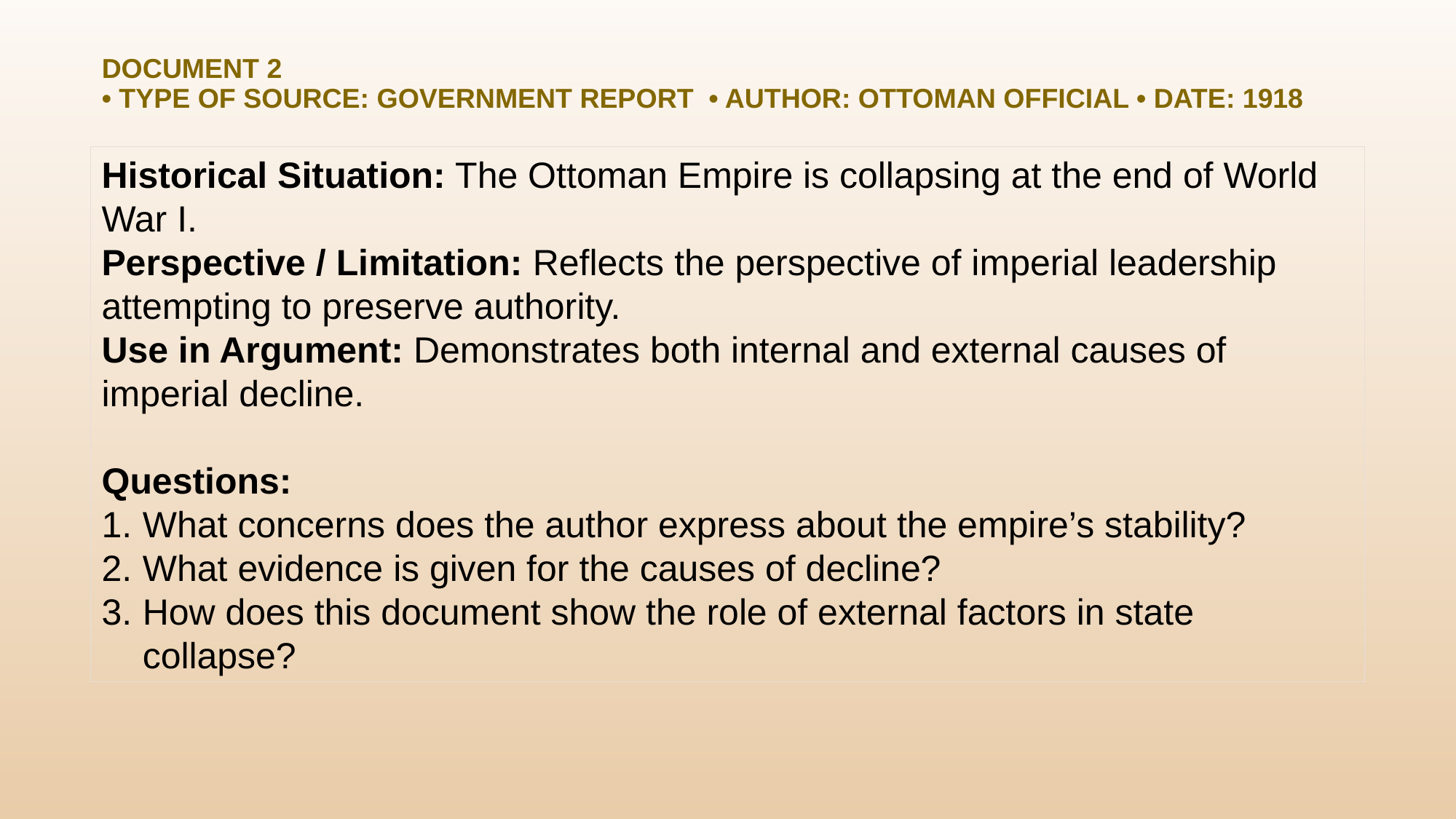

# Document 2 • Type of Source: Government Report  • Author: Ottoman Official • Date: 1918
Historical Situation: The Ottoman Empire is collapsing at the end of World War I.
Perspective / Limitation: Reflects the perspective of imperial leadership attempting to preserve authority.
Use in Argument: Demonstrates both internal and external causes of imperial decline.

Questions:
What concerns does the author express about the empire’s stability?
What evidence is given for the causes of decline?
How does this document show the role of external factors in state collapse?